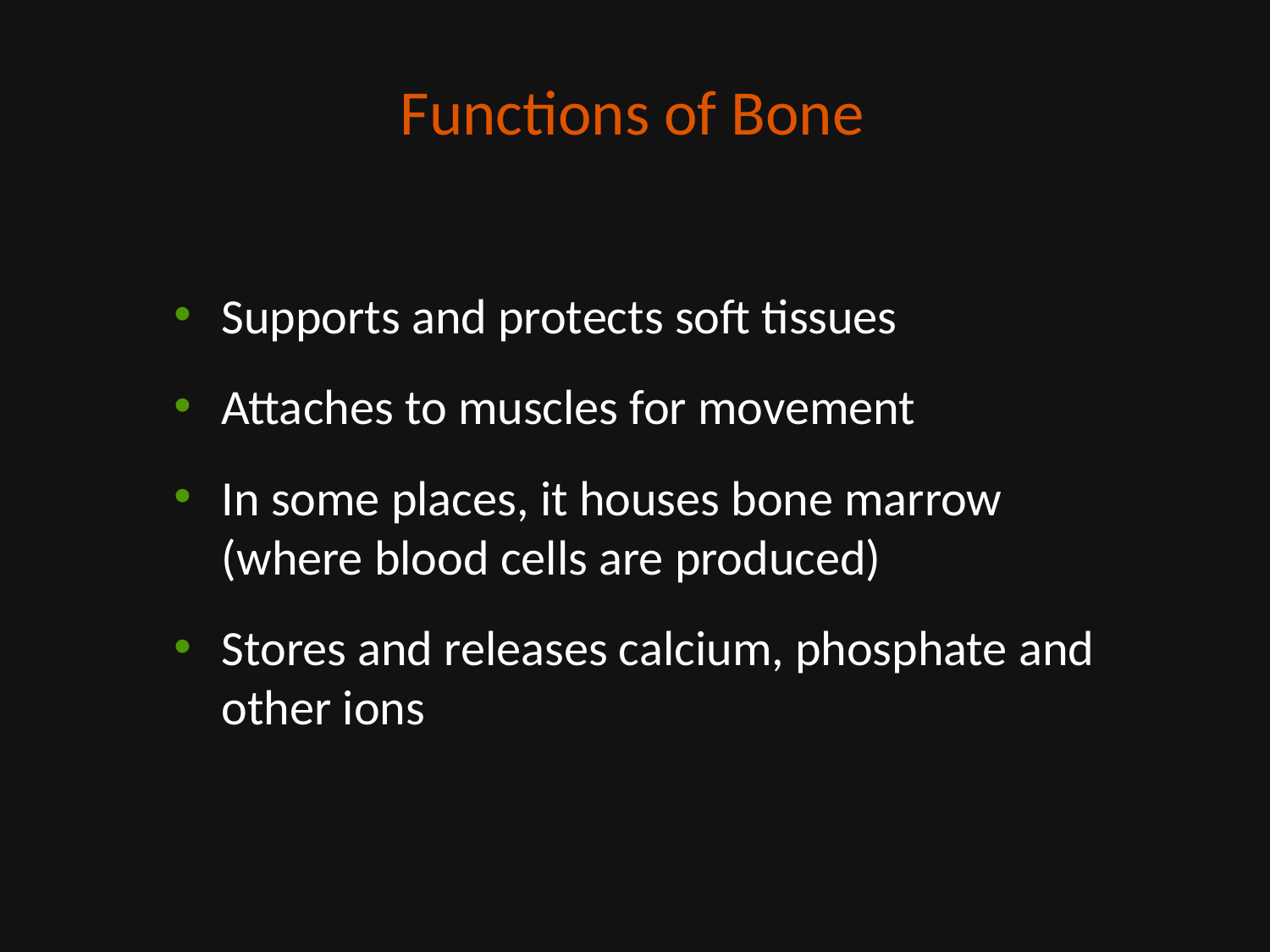

# Functions of Bone
Supports and protects soft tissues
Attaches to muscles for movement
In some places, it houses bone marrow (where blood cells are produced)
Stores and releases calcium, phosphate and other ions